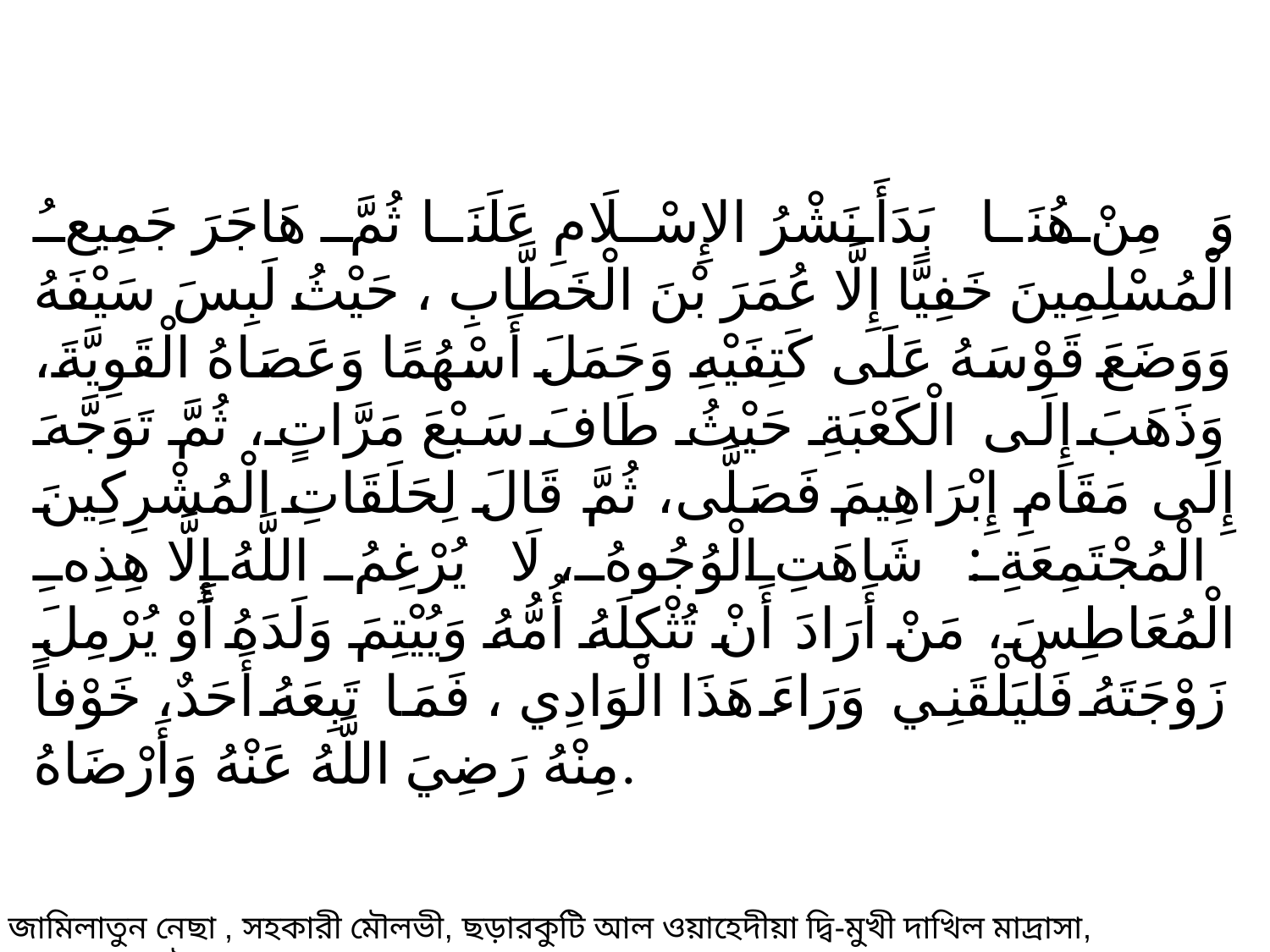

وَ مِنْ هُنَا بَدَأَ نَشْرُ الإِسْلَامِ عَلَنَا ثُمَّ هَاجَرَ جَمِيعُ الْمُسْلِمِينَ خَفِيًّا إِلَّا عُمَرَ بْنَ الْخَطَّابِ ، حَيْثُ لَبِسَ سَيْفَهُ وَوَضَعَ قَوْسَهُ عَلَى كَتِفَيْهِ وَحَمَلَ أَسْهُمًا وَعَصَاهُ الْقَوِيَّةَ، وَذَهَبَ إِلَى الْكَعْبَةِ حَيْثُ طَافَ سَبْعَ مَرَّاتٍ، ثُمَّ تَوَجَّهَ إِلَى مَقَامِ إِبْرَاهِيمَ فَصَلَّى، ثُمَّ قَالَ لِحَلَقَاتِ الْمُشْرِكِينَ الْمُجْتَمِعَةِ : شَاهَتِ الْوُجُوهُ، لَا يُرْغِمُ اللَّهُ إِلَّا هِذِهِ الْمُعَاطِسَ، مَنْ أَرَادَ أَنْ تُثْكِلَهُ أُمُّهُ وَيُيْتِمَ وَلَدَهُ أَوْ يُرْمِلَ زَوْجَتَهُ فَلْيَلْقَنِي وَرَاءَ هَذَا الْوَادِي ، فَمَا تَبِعَهُ أَحَدٌ، خَوْفاً مِنْهُ رَضِيَ اللَّهُ عَنْهُ وَأَرْضَاهُ.
জামিলাতুন নেছা , সহকারী মৌলভী, ছড়ারকুটি আল ওয়াহেদীয়া ‍দ্বি-মুখী দাখিল মাদ্রাসা, সুন্দরগঞ্জ, গাইবান্ধা।